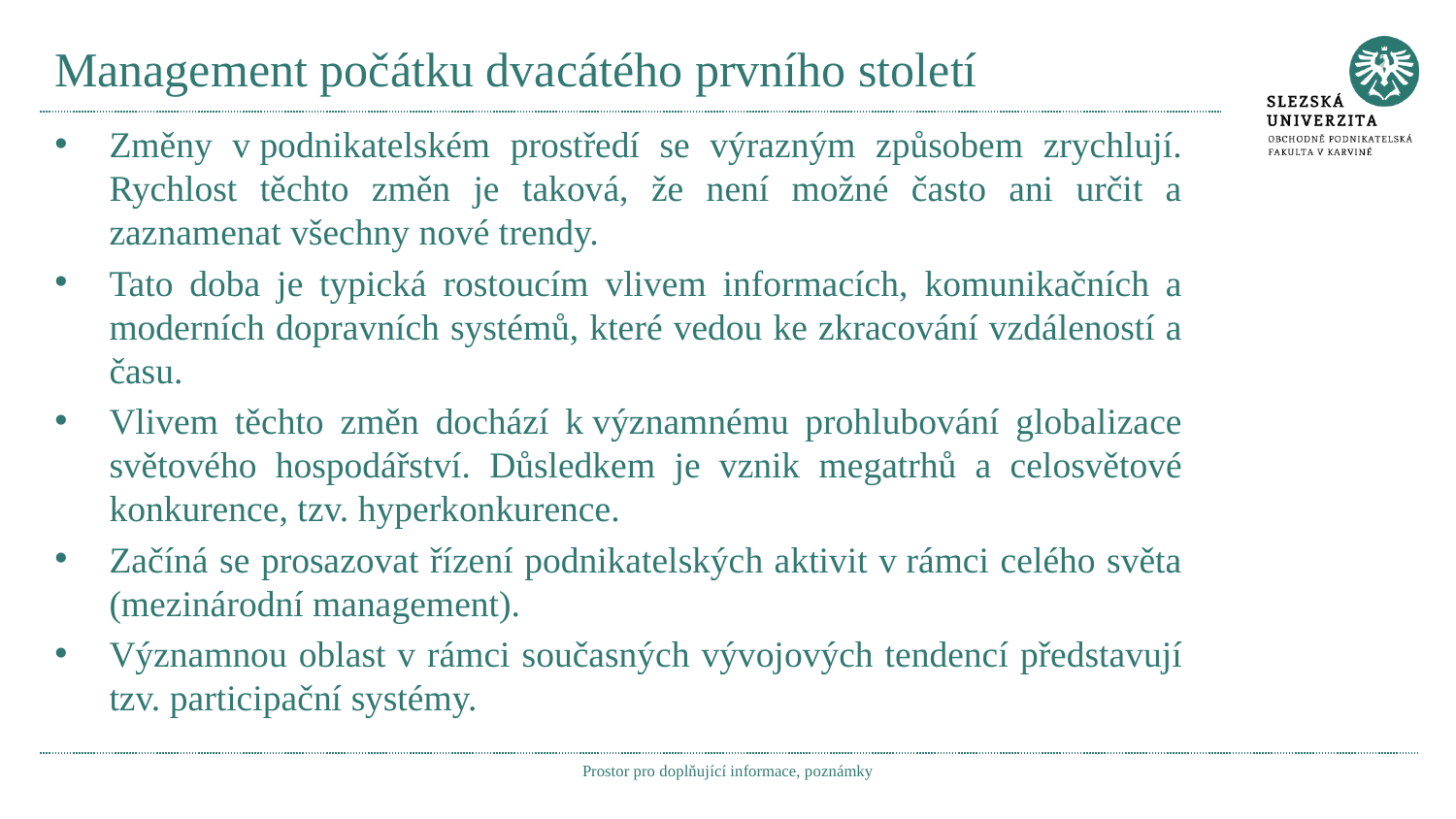

# Management počátku dvacátého prvního století
Změny v podnikatelském prostředí se výrazným způsobem zrychlují. Rychlost těchto změn je taková, že není možné často ani určit a zaznamenat všechny nové trendy.
Tato doba je typická rostoucím vlivem informacích, komunikačních a moderních dopravních systémů, které vedou ke zkracování vzdáleností a času.
Vlivem těchto změn dochází k významnému prohlubování globalizace světového hospodářství. Důsledkem je vznik megatrhů a celosvětové konkurence, tzv. hyperkonkurence.
Začíná se prosazovat řízení podnikatelských aktivit v rámci celého světa (mezinárodní management).
Významnou oblast v rámci současných vývojových tendencí představují tzv. participační systémy.

Prostor pro doplňující informace, poznámky